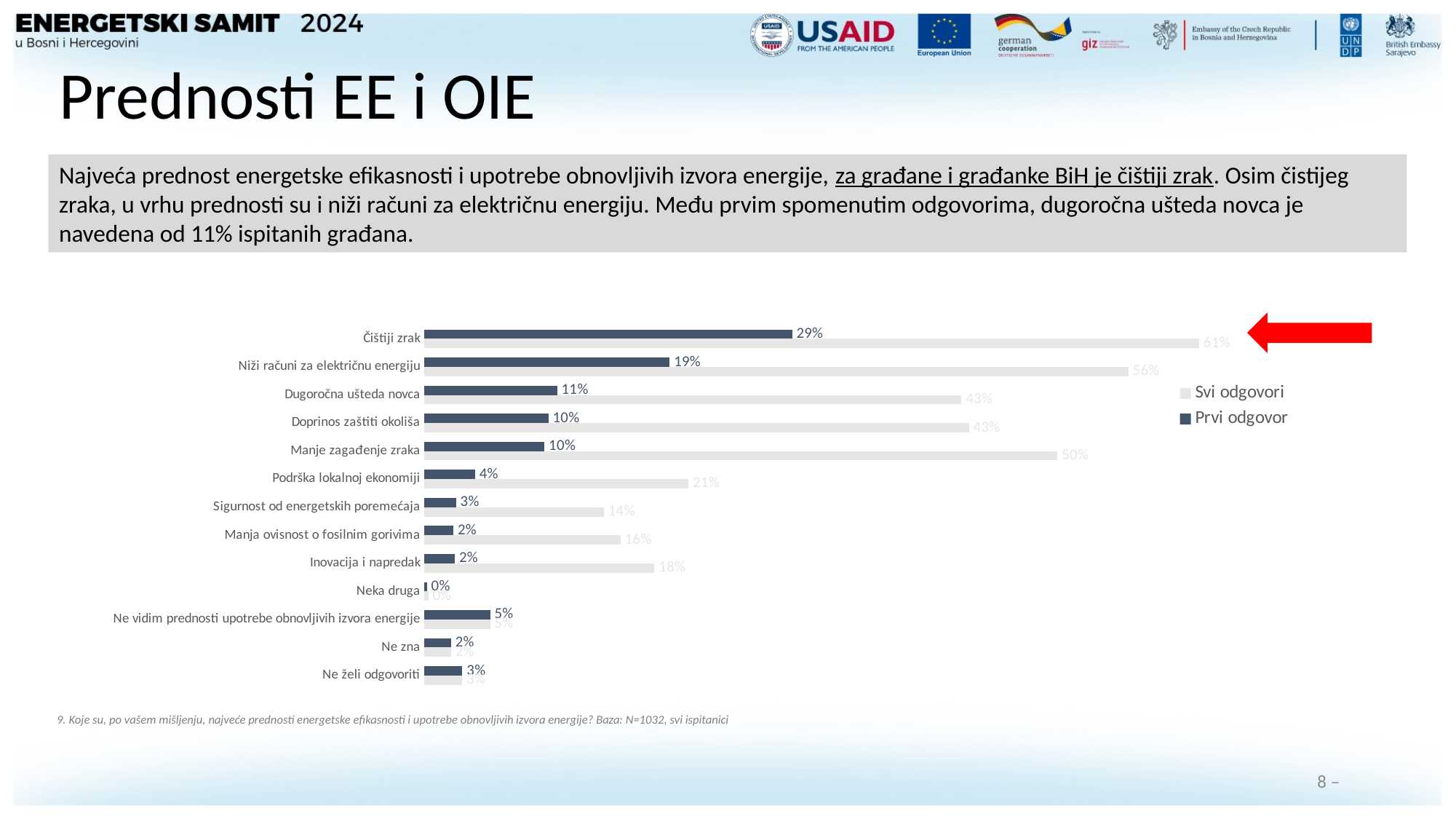

# Prednosti EE i OIE
Najveća prednost energetske efikasnosti i upotrebe obnovljivih izvora energije, za građane i građanke BiH je čištiji zrak. Osim čistijeg zraka, u vrhu prednosti su i niži računi za električnu energiju. Među prvim spomenutim odgovorima, dugoročna ušteda novca je navedena od 11% ispitanih građana.

### Chart

| Category | Prvi odgovor | Svi odgovori |
|---|---|---|
| Čištiji zrak | 29.1 | 61.3 |
| Niži računi za električnu energiju | 19.4 | 55.7 |
| Dugoročna ušteda novca | 10.5 | 42.5 |
| Doprinos zaštiti okoliša | 9.8 | 43.1 |
| Manje zagađenje zraka | 9.5 | 50.1 |
| Podrška lokalnoj ekonomiji | 4.0 | 20.9 |
| Sigurnost od energetskih poremećaja | 2.5 | 14.2 |
| Manja ovisnost o fosilnim gorivima | 2.3 | 15.5 |
| Inovacija i napredak | 2.4 | 18.2 |
| Neka druga | 0.2 | 0.3 |
| Ne vidim prednosti upotrebe obnovljivih izvora energije | 5.2 | 5.2 |
| Ne zna | 2.1 | 2.1 |
| Ne želi odgovoriti | 3.0 | 3.0 |
9. Koje su, po vašem mišljenju, najveće prednosti energetske efikasnosti i upotrebe obnovljivih izvora energije? Baza: N=1032, svi ispitanici
8 ‒